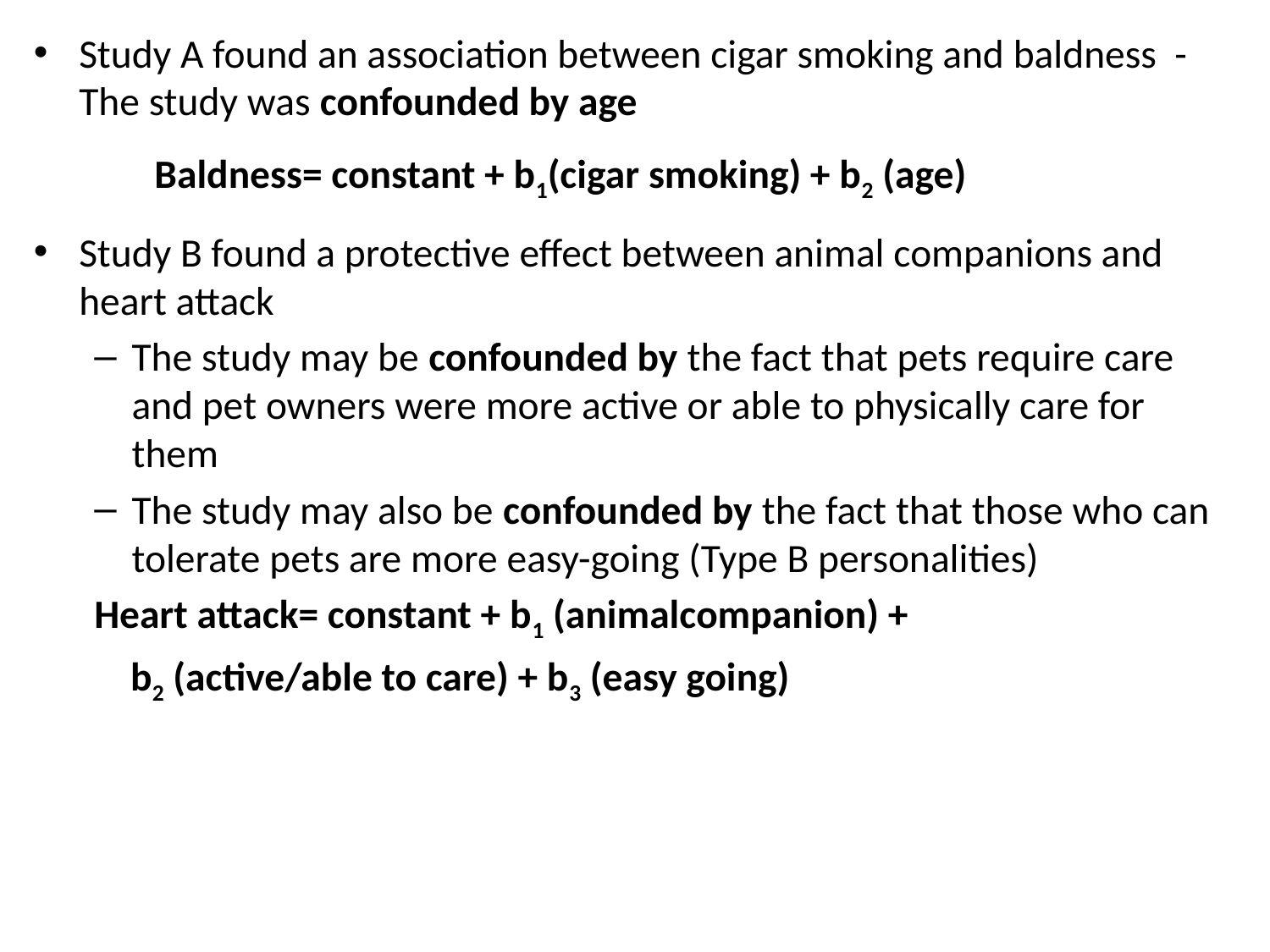

Study A found an association between cigar smoking and baldness  -The study was confounded by age
	Baldness= constant + b1(cigar smoking) + b2 (age)
Study B found a protective effect between animal companions and heart attack
The study may be confounded by the fact that pets require care and pet owners were more active or able to physically care for them
The study may also be confounded by the fact that those who can tolerate pets are more easy-going (Type B personalities)
Heart attack= constant + b1 (animalcompanion) +
    b2 (active/able to care) + b3 (easy going)